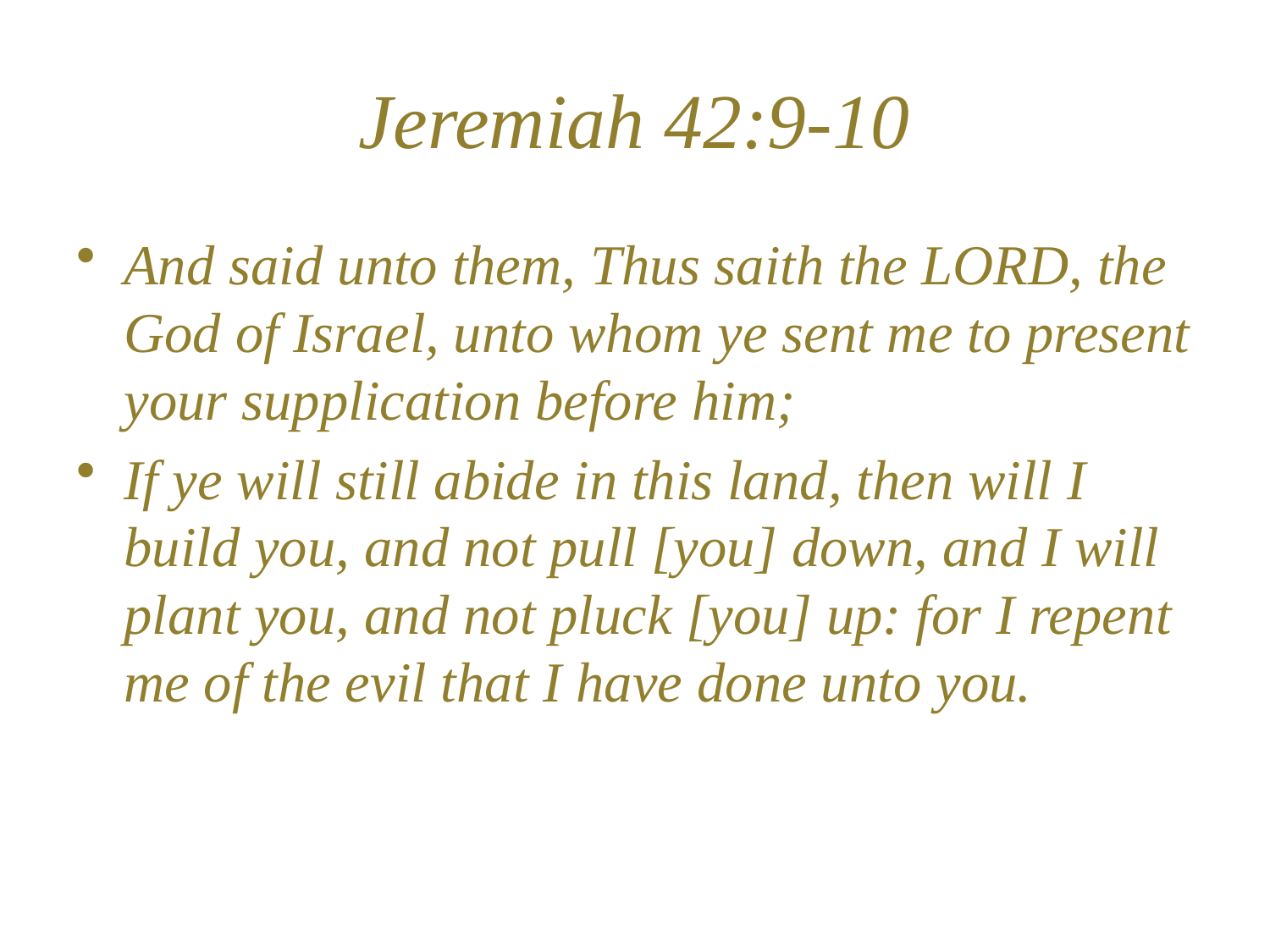

# Jeremiah 42:9-10
And said unto them, Thus saith the LORD, the God of Israel, unto whom ye sent me to present your supplication before him;
If ye will still abide in this land, then will I build you, and not pull [you] down, and I will plant you, and not pluck [you] up: for I repent me of the evil that I have done unto you.